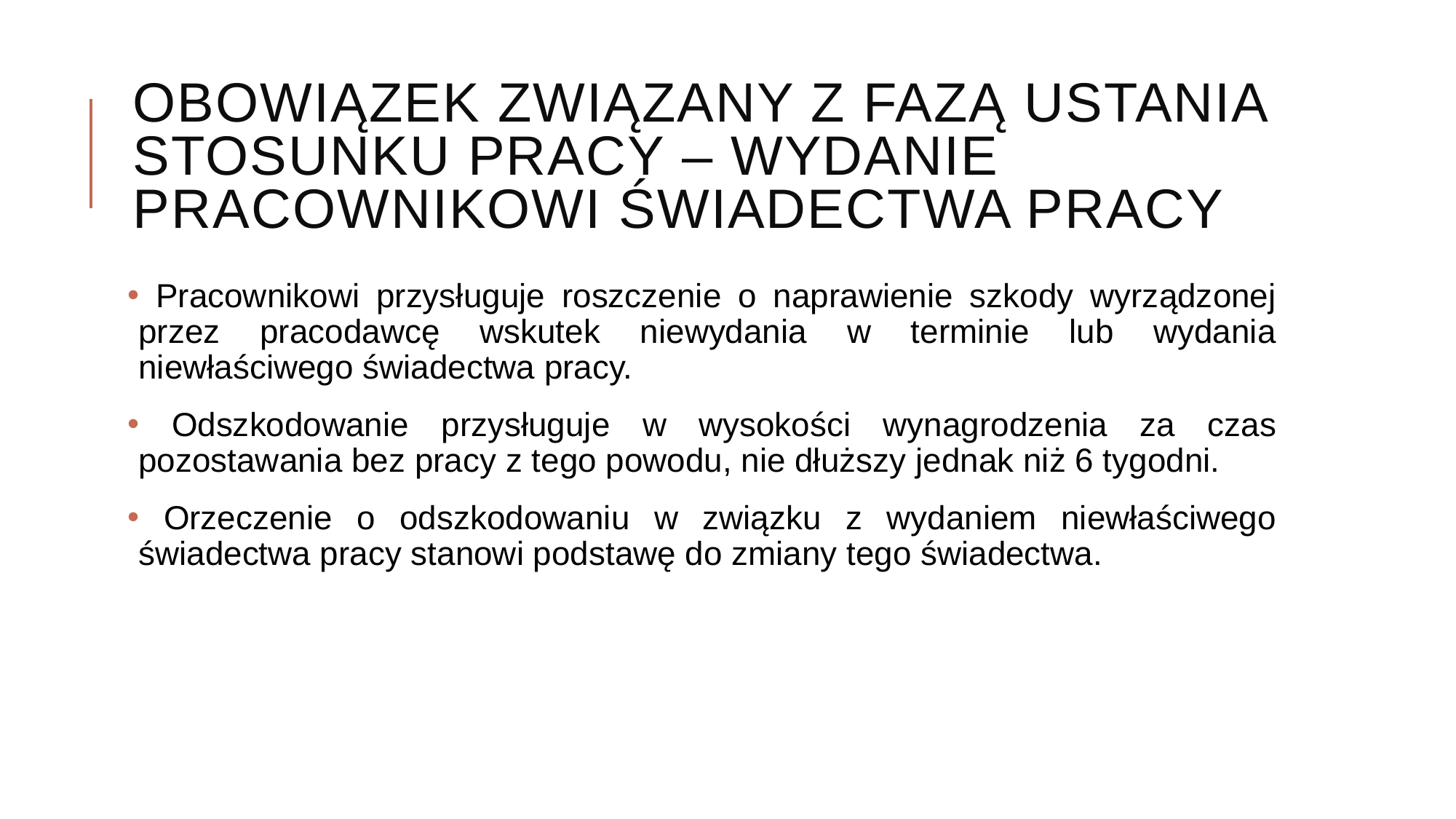

# Obowiązek związany z fazą ustania stosunku pracy – wydanie pracownikowi świadectwa pracy
 Pracownikowi przysługuje roszczenie o naprawienie szkody wyrządzonej przez pracodawcę wskutek niewydania w terminie lub wydania niewłaściwego świadectwa pracy.
 Odszkodowanie przysługuje w wysokości wynagrodzenia za czas pozostawania bez pracy z tego powodu, nie dłuższy jednak niż 6 tygodni.
 Orzeczenie o odszkodowaniu w związku z wydaniem niewłaściwego świadectwa pracy stanowi podstawę do zmiany tego świadectwa.